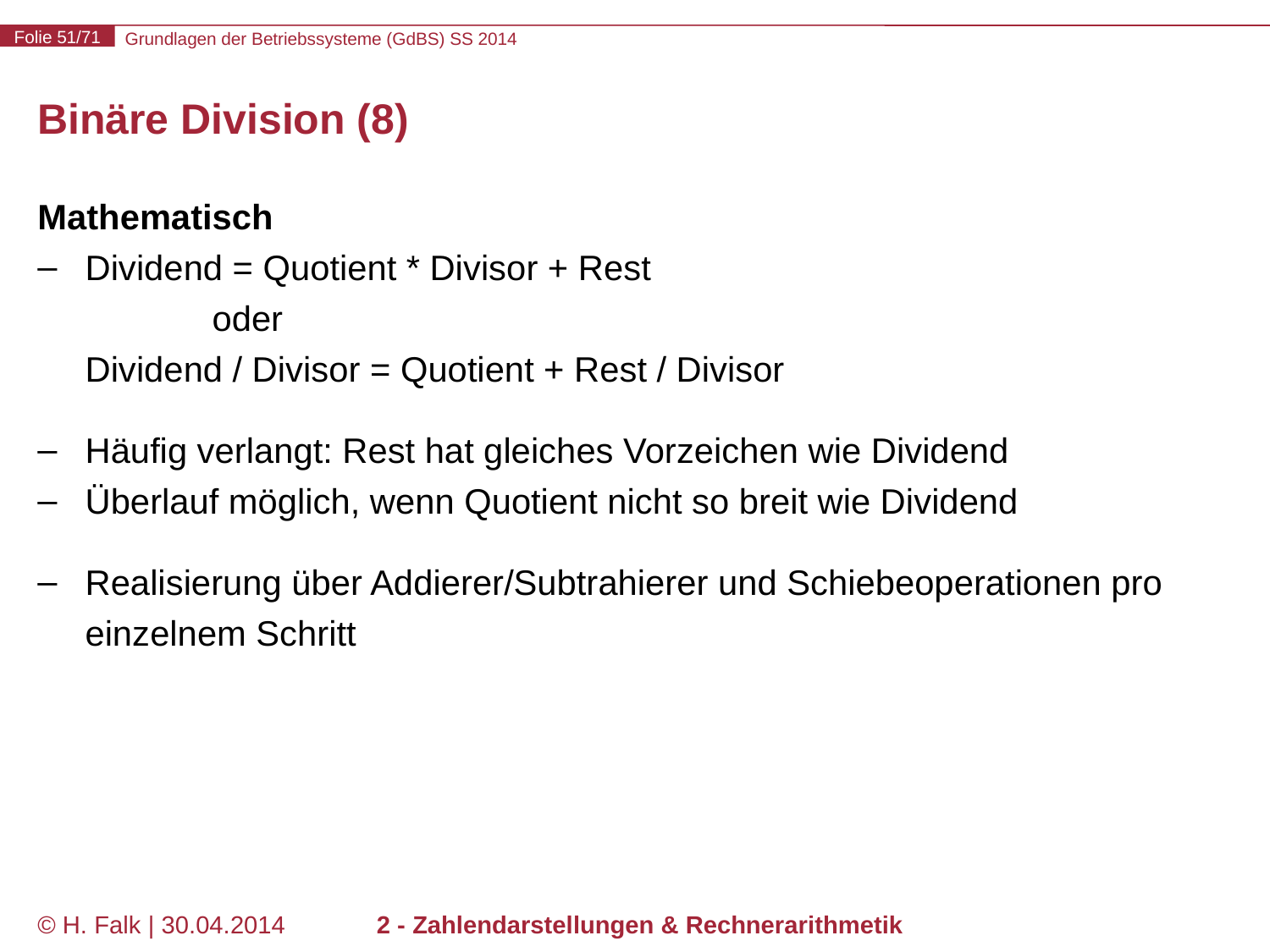

# Binäre Division (8)
Mathematisch
Dividend = Quotient * Divisor + Rest
	oder
Dividend / Divisor = Quotient + Rest / Divisor
Häufig verlangt: Rest hat gleiches Vorzeichen wie Dividend
Überlauf möglich, wenn Quotient nicht so breit wie Dividend

Realisierung über Addierer/Subtrahierer und Schiebeoperationen pro einzelnem Schritt
© H. Falk | 30.04.2014
2 - Zahlendarstellungen & Rechnerarithmetik